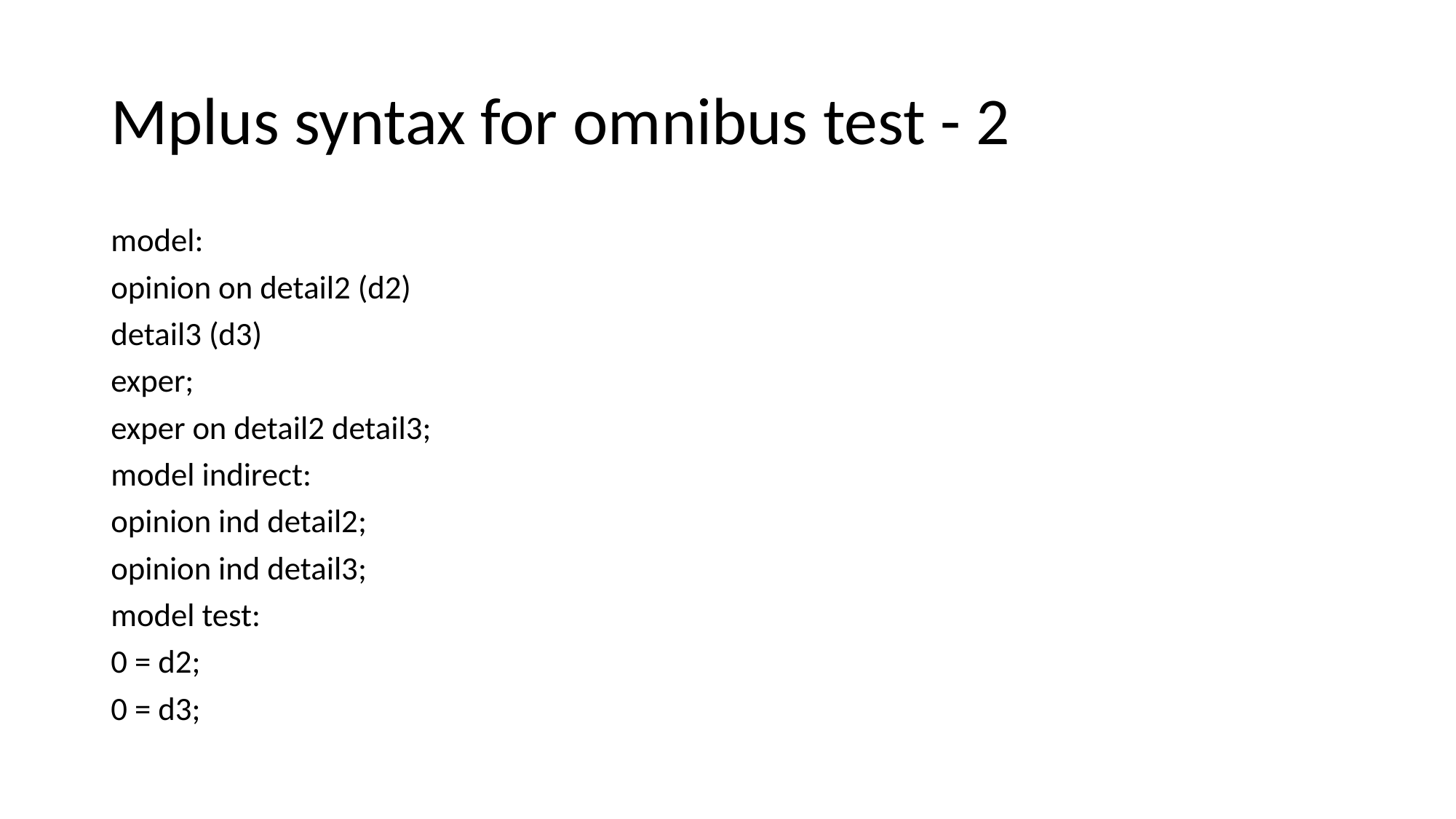

# Mplus syntax for omnibus test - 2
model:
opinion on detail2 (d2)
detail3 (d3)
exper;
exper on detail2 detail3;
model indirect:
opinion ind detail2;
opinion ind detail3;
model test:
0 = d2;
0 = d3;